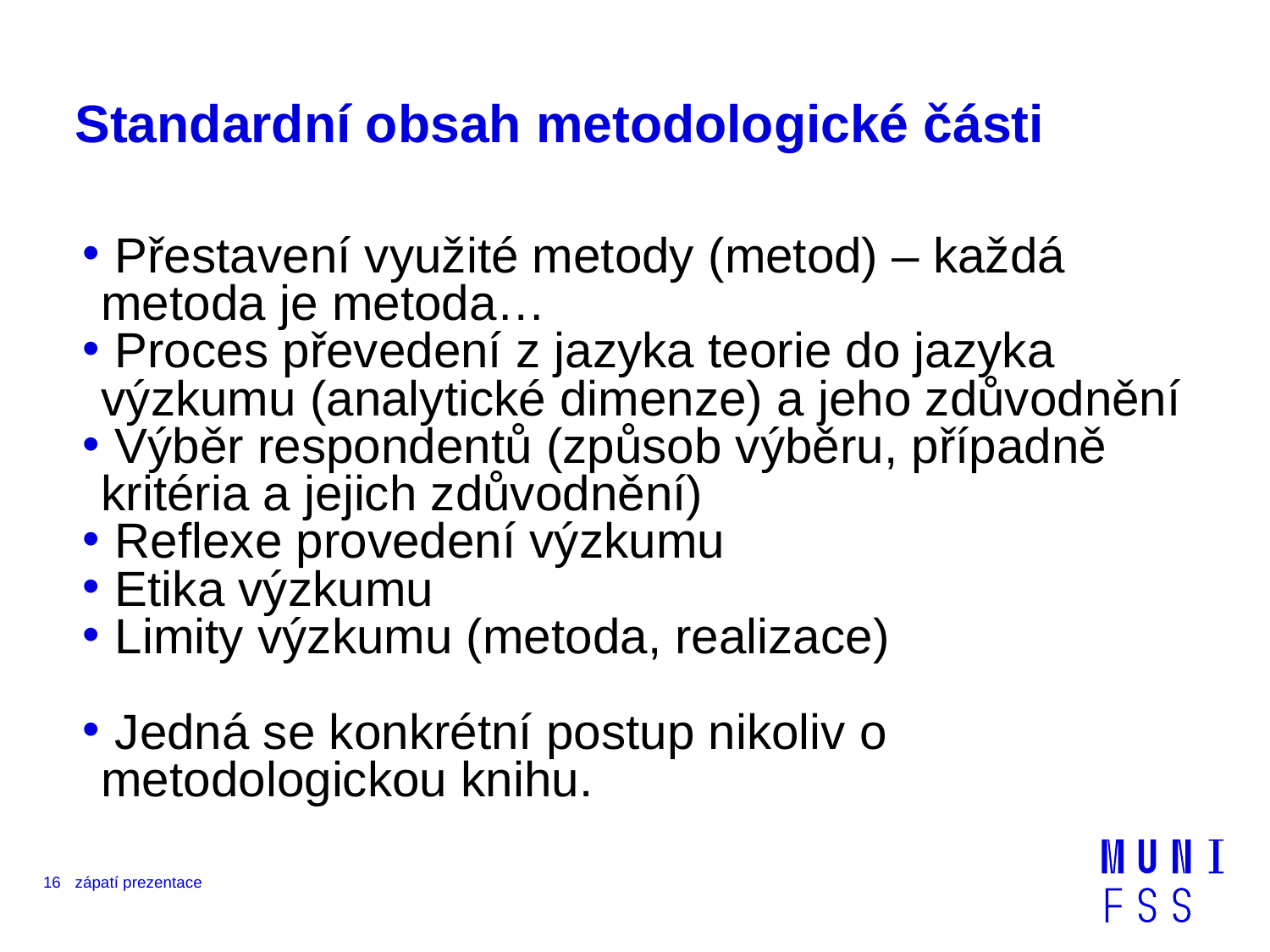

# Standardní obsah metodologické části
 Přestavení využité metody (metod) – každá metoda je metoda…
 Proces převedení z jazyka teorie do jazyka výzkumu (analytické dimenze) a jeho zdůvodnění
 Výběr respondentů (způsob výběru, případně kritéria a jejich zdůvodnění)
 Reflexe provedení výzkumu
 Etika výzkumu
 Limity výzkumu (metoda, realizace)

 Jedná se konkrétní postup nikoliv o metodologickou knihu.
16
zápatí prezentace